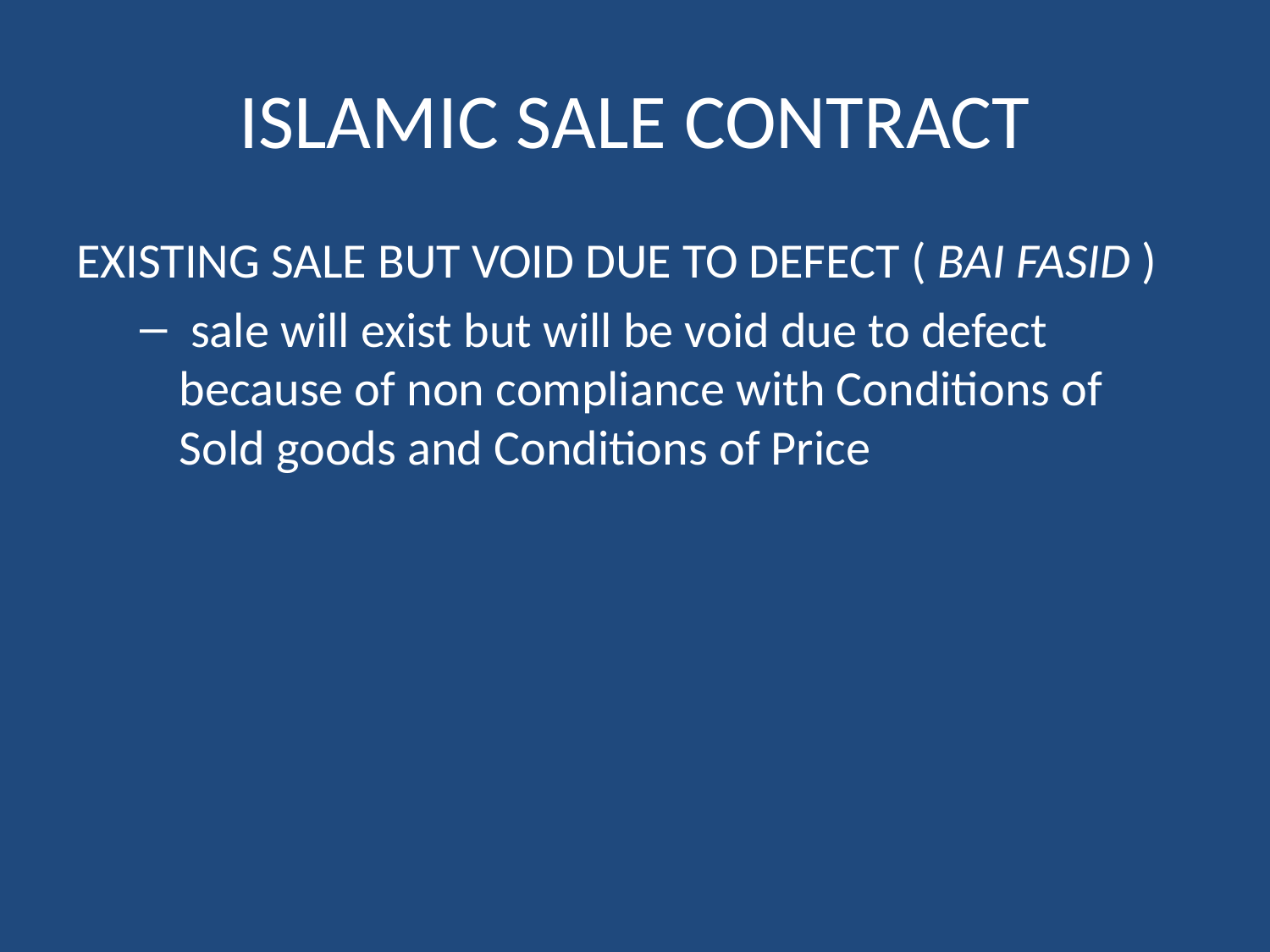

# ISLAMIC SALE CONTRACT
EXISTING SALE BUT VOID DUE TO DEFECT ( BAI FASID )
 sale will exist but will be void due to defect because of non compliance with Conditions of Sold goods and Conditions of Price